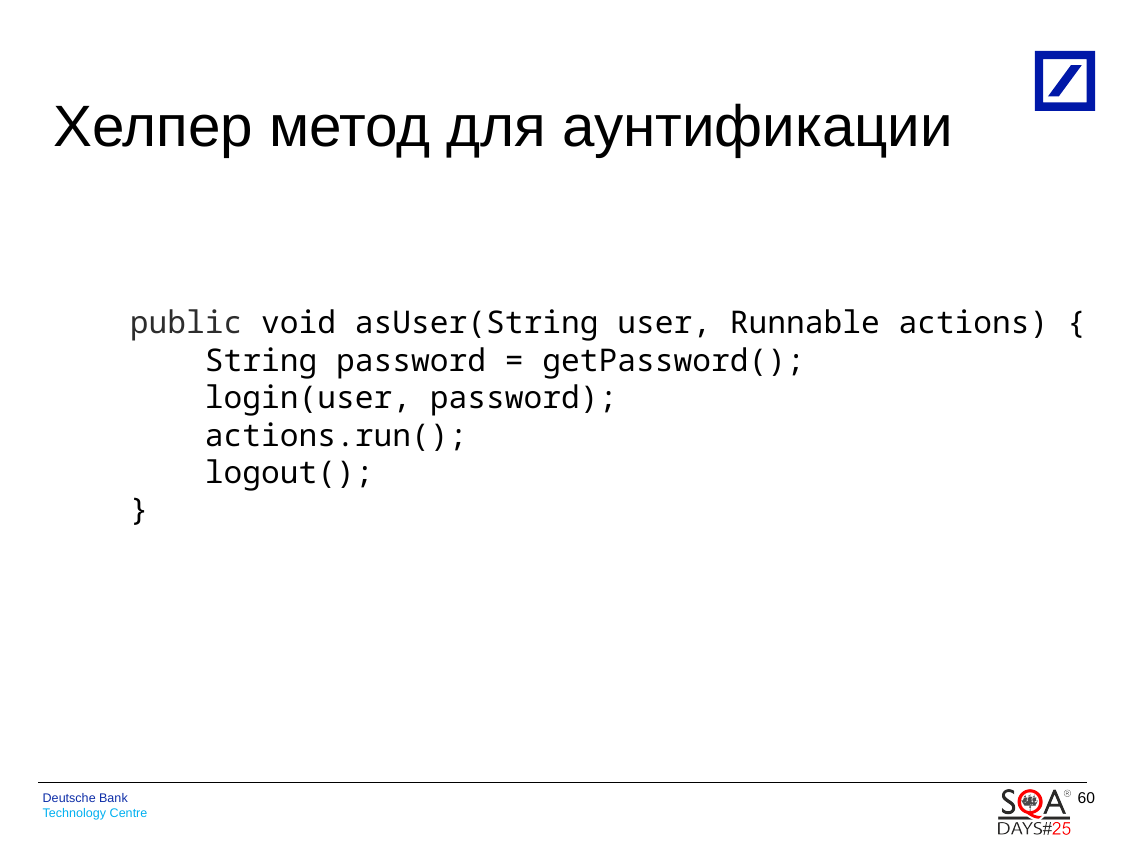

# Хелпер метод для аунтификации
public void asUser(String user, Runnable actions) {
    String password = getPassword();
    login(user, password);
    actions.run();
    logout();
}
60